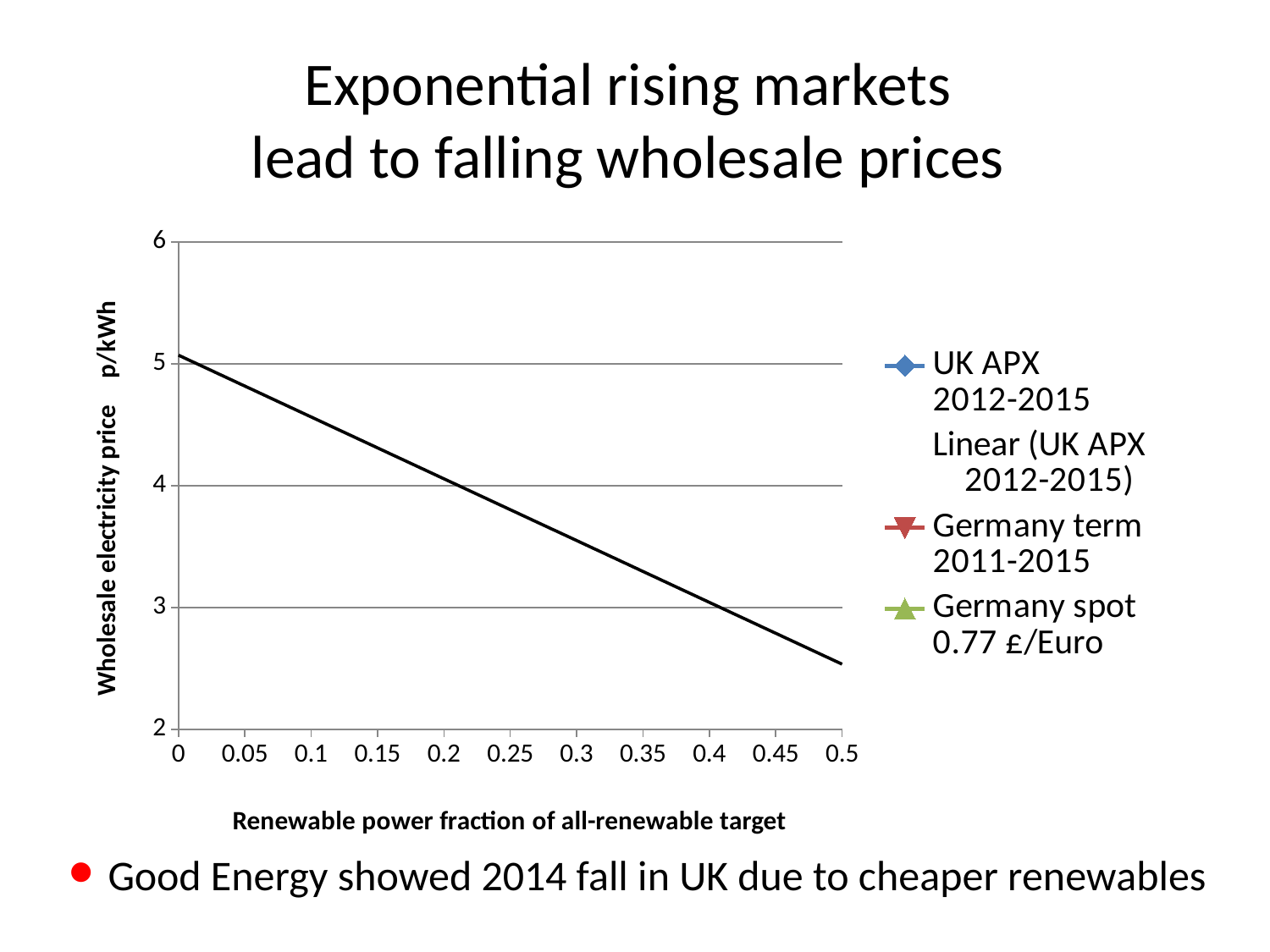

# Exponential rising markets lead to falling wholesale prices

### Chart

| Category |  |  |  |  |
|---|---|---|---|---|
Good Energy showed 2014 fall in UK due to cheaper renewables